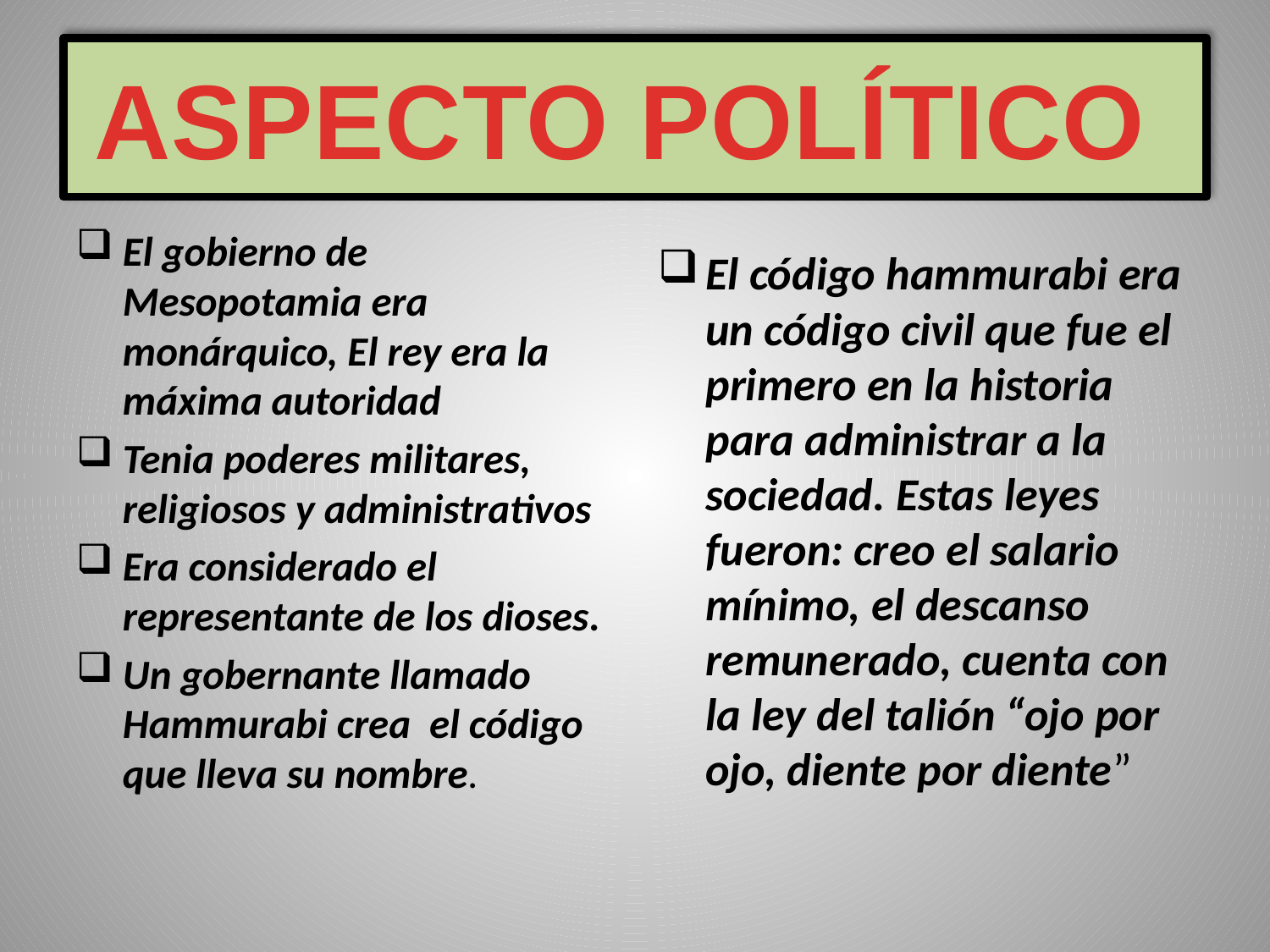

# ASPECTO POLÍTICO
El gobierno de Mesopotamia era monárquico, El rey era la máxima autoridad
Tenia poderes militares, religiosos y administrativos
Era considerado el representante de los dioses.
Un gobernante llamado Hammurabi crea  el código que lleva su nombre.
El código hammurabi era un código civil que fue el primero en la historia para administrar a la sociedad. Estas leyes fueron: creo el salario mínimo, el descanso remunerado, cuenta con  la ley del talión “ojo por ojo, diente por diente”